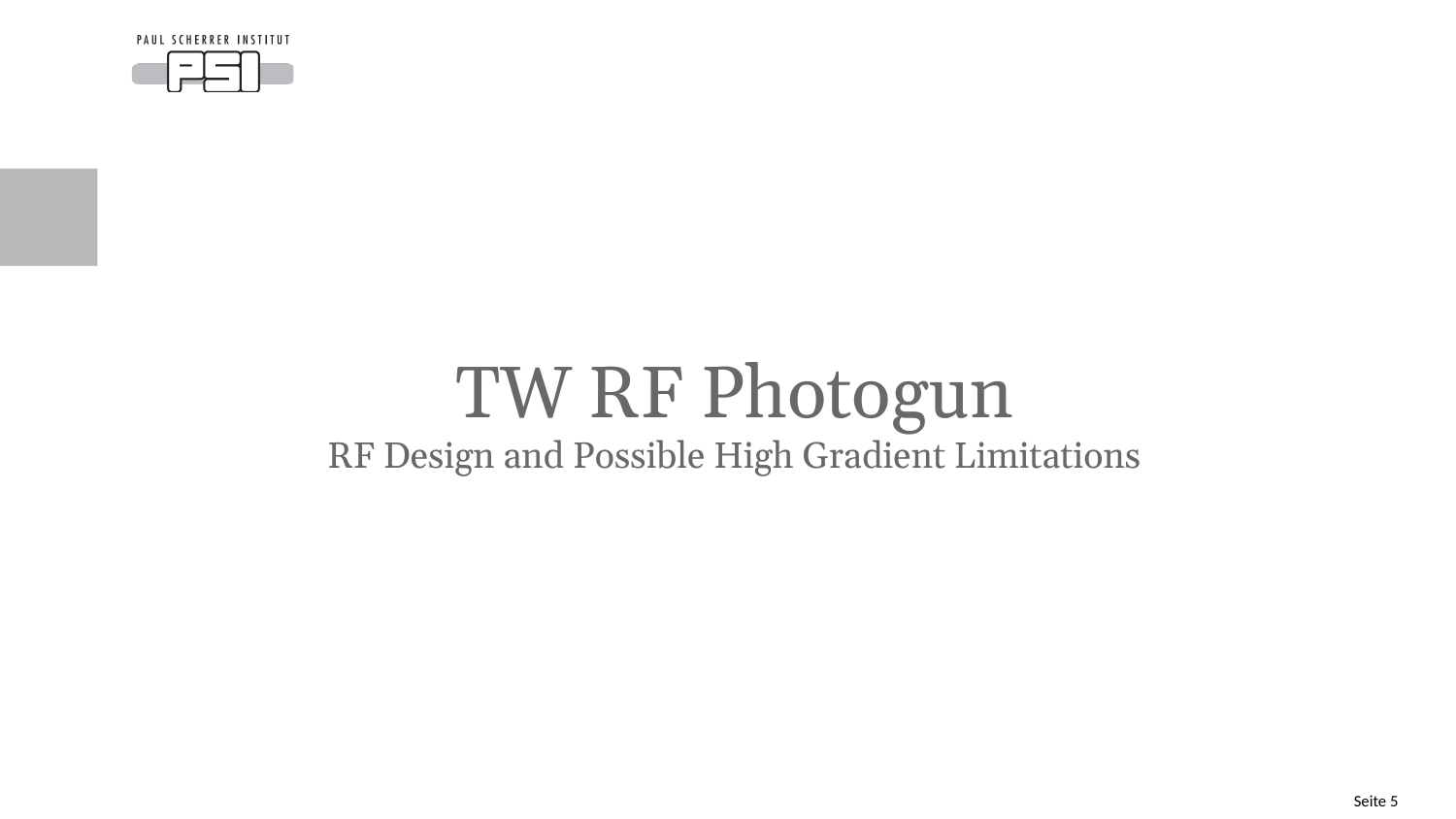

# TW RF Photogun RF Design and Possible High Gradient Limitations
Seite 5